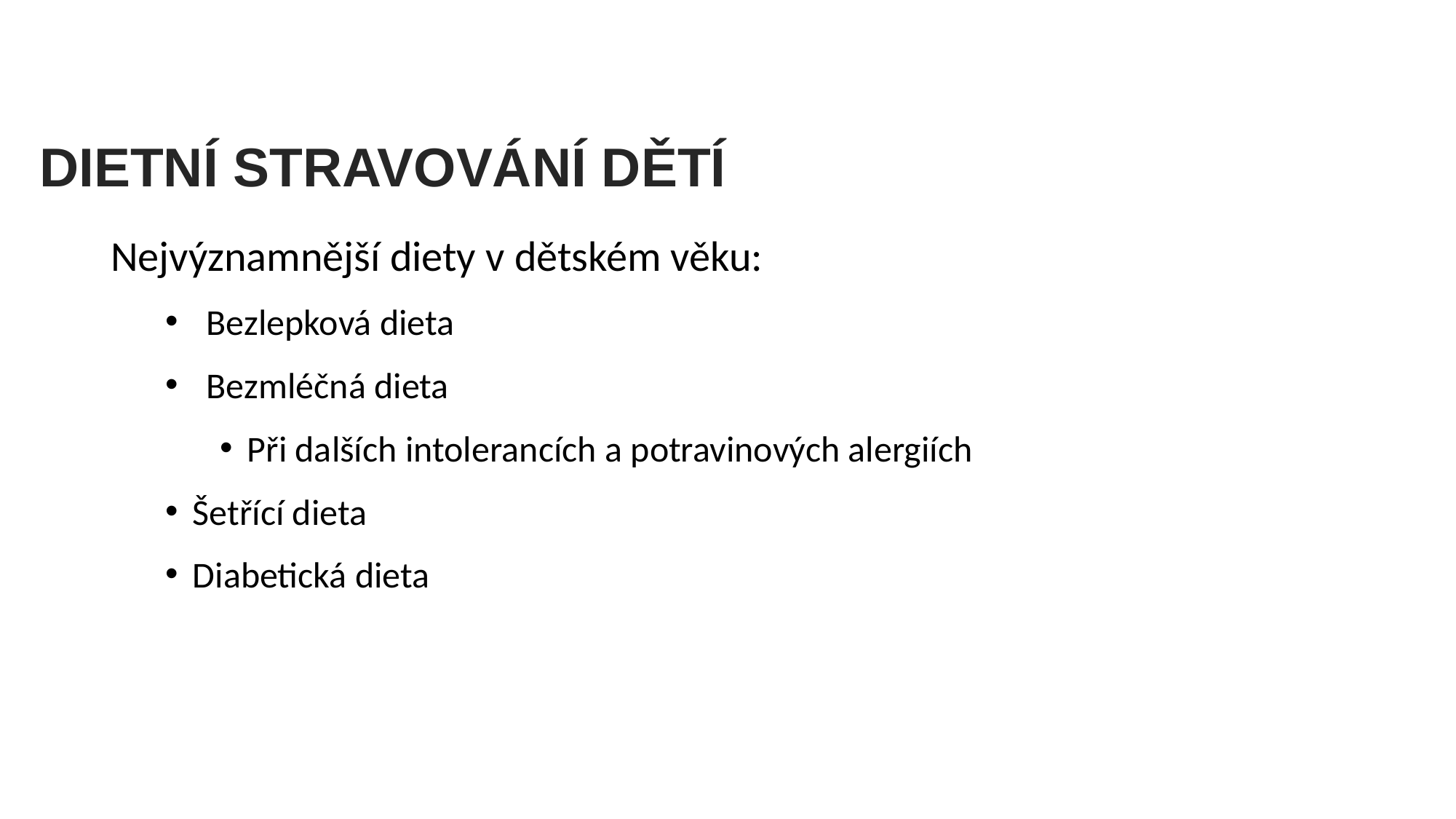

# DIETNÍ STRAVOVÁNÍ DĚTÍ
Nejvýznamnější diety v dětském věku:
Bezlepková dieta
Bezmléčná dieta
Při dalších intolerancích a potravinových alergiích
Šetřící dieta
Diabetická dieta